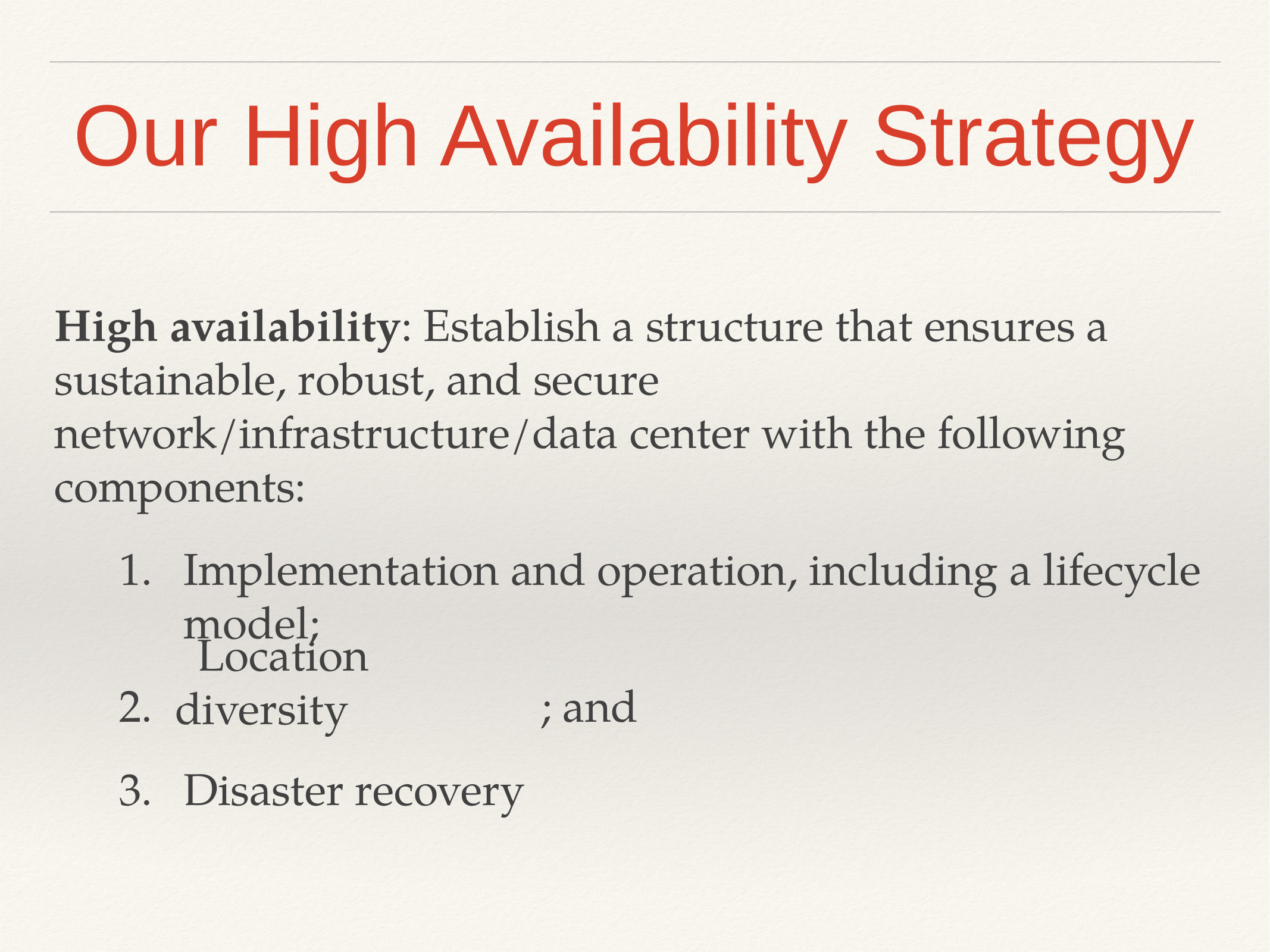

# Our High Availability Strategy
High availability: Establish a structure that ensures a sustainable, robust, and secure network/infrastructure/data center with the following components:
Implementation and operation, including a lifecycle model;
                                ; and
Disaster recovery
Location diversity